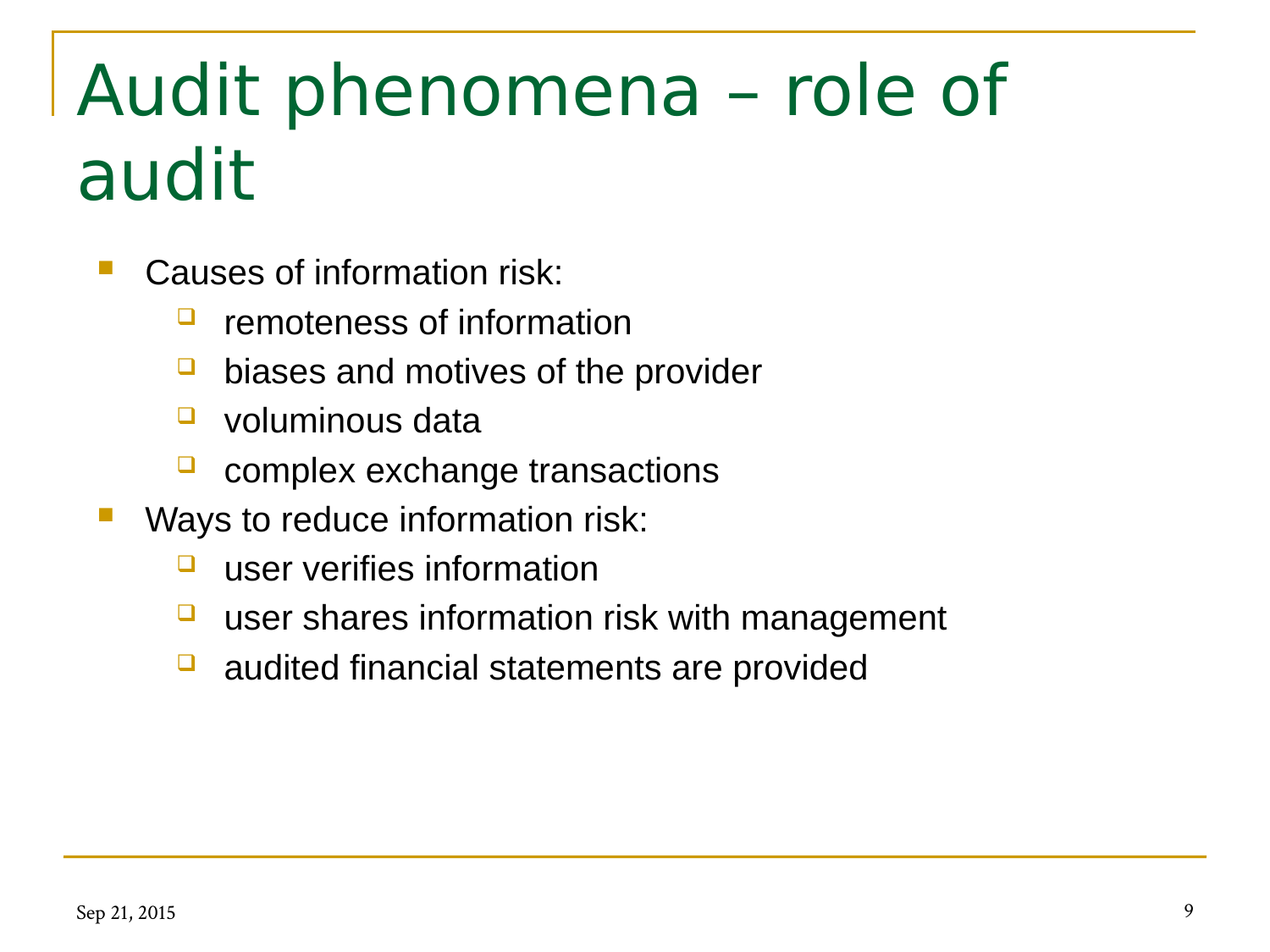

# Audit phenomena – role of audit

Causes of information risk:
remoteness of information
biases and motives of the provider
voluminous data
complex exchange transactions
Ways to reduce information risk:
user verifies information
user shares information risk with management
audited financial statements are provided

Sep 21, 2015
9